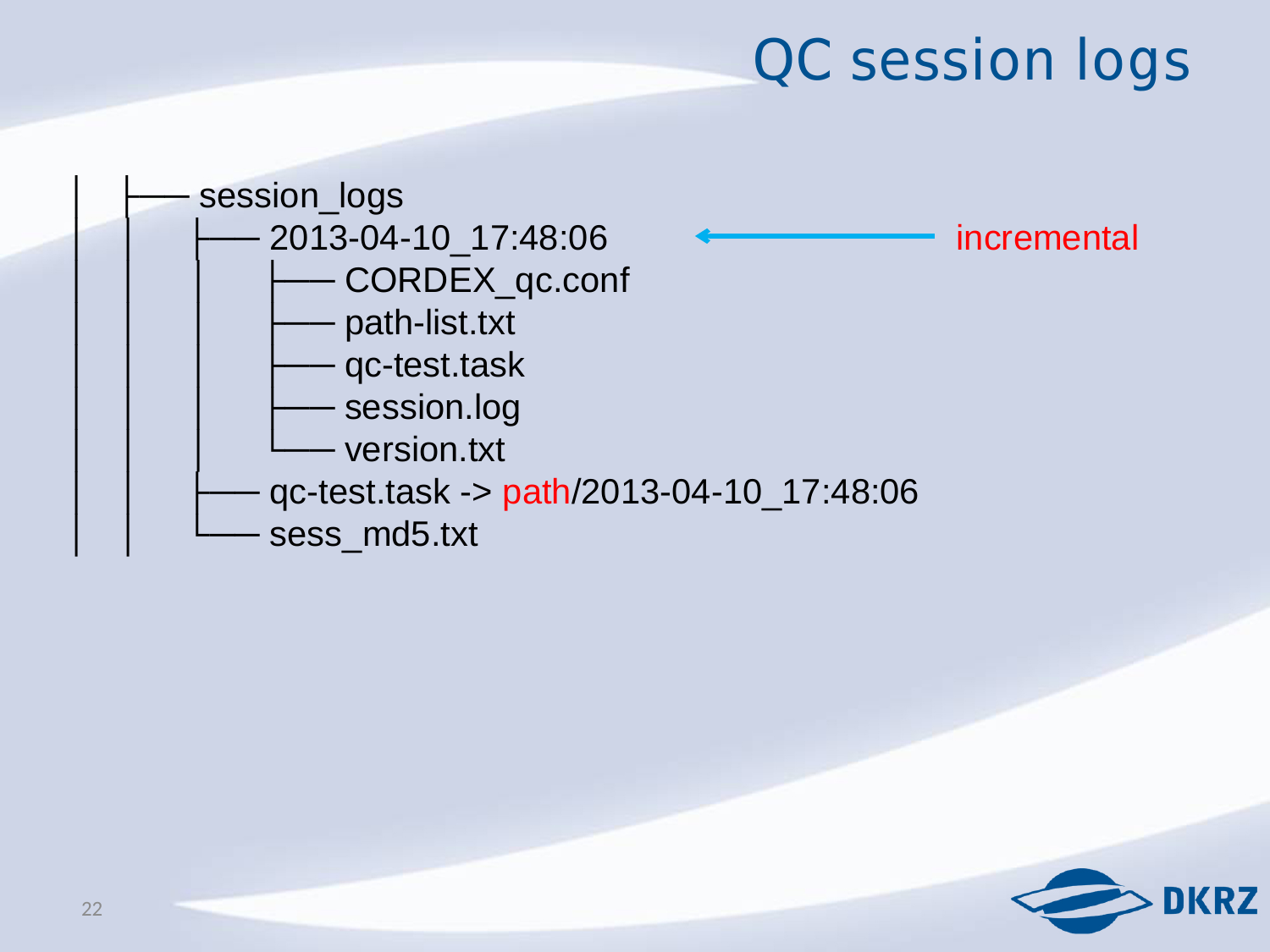

QC session logs
│   ├── session_logs
│   │     ├── 2013-04-10_17:48:06			incremental
│   │     │     ├── CORDEX_qc.conf
│   │     │     ├── path-list.txt
│   │     │     ├── qc-test.task
│   │     │     ├── session.log
│   │     │     └── version.txt
│   │     ├── qc-test.task -> path/2013-04-10_17:48:06
│   │     └── sess_md5.txt

22